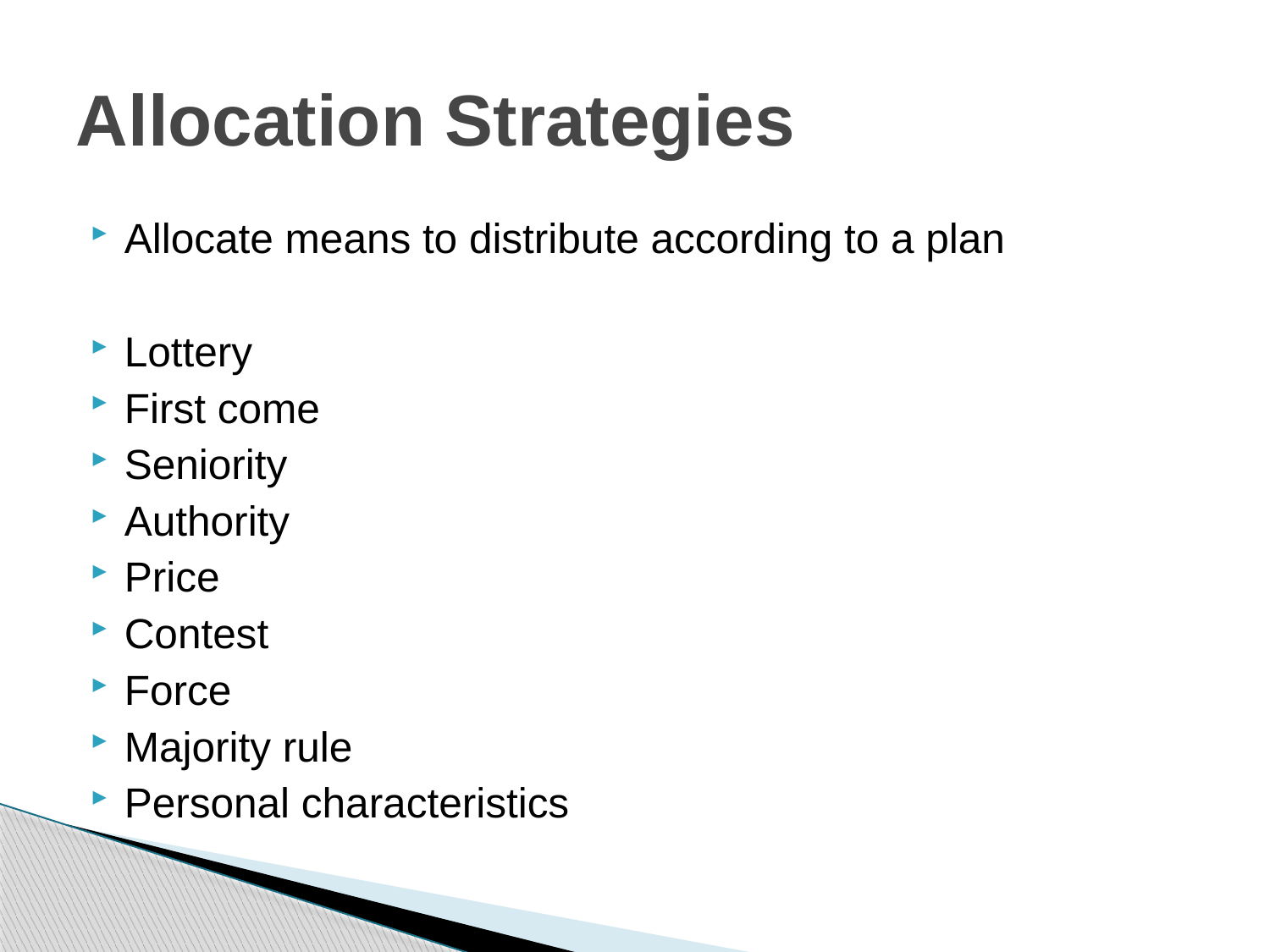

# Allocation Strategies
Allocate means to distribute according to a plan

Lottery
First come
Seniority
Authority
Price
Contest
Force
Majority rule
Personal characteristics